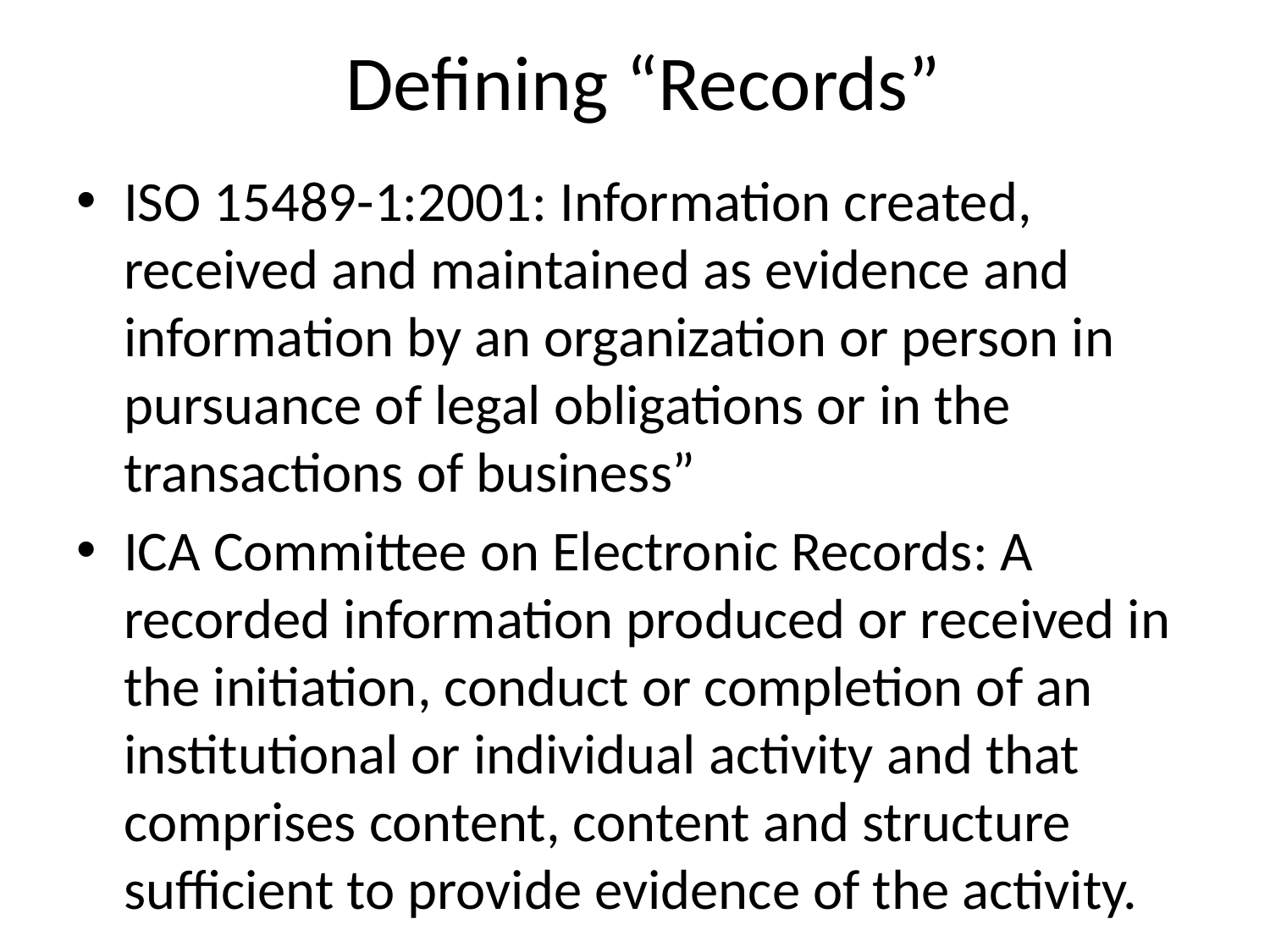

# Defining “Records”
ISO 15489-1:2001: Information created, received and maintained as evidence and information by an organization or person in pursuance of legal obligations or in the transactions of business”
ICA Committee on Electronic Records: A recorded information produced or received in the initiation, conduct or completion of an institutional or individual activity and that comprises content, content and structure sufficient to provide evidence of the activity.